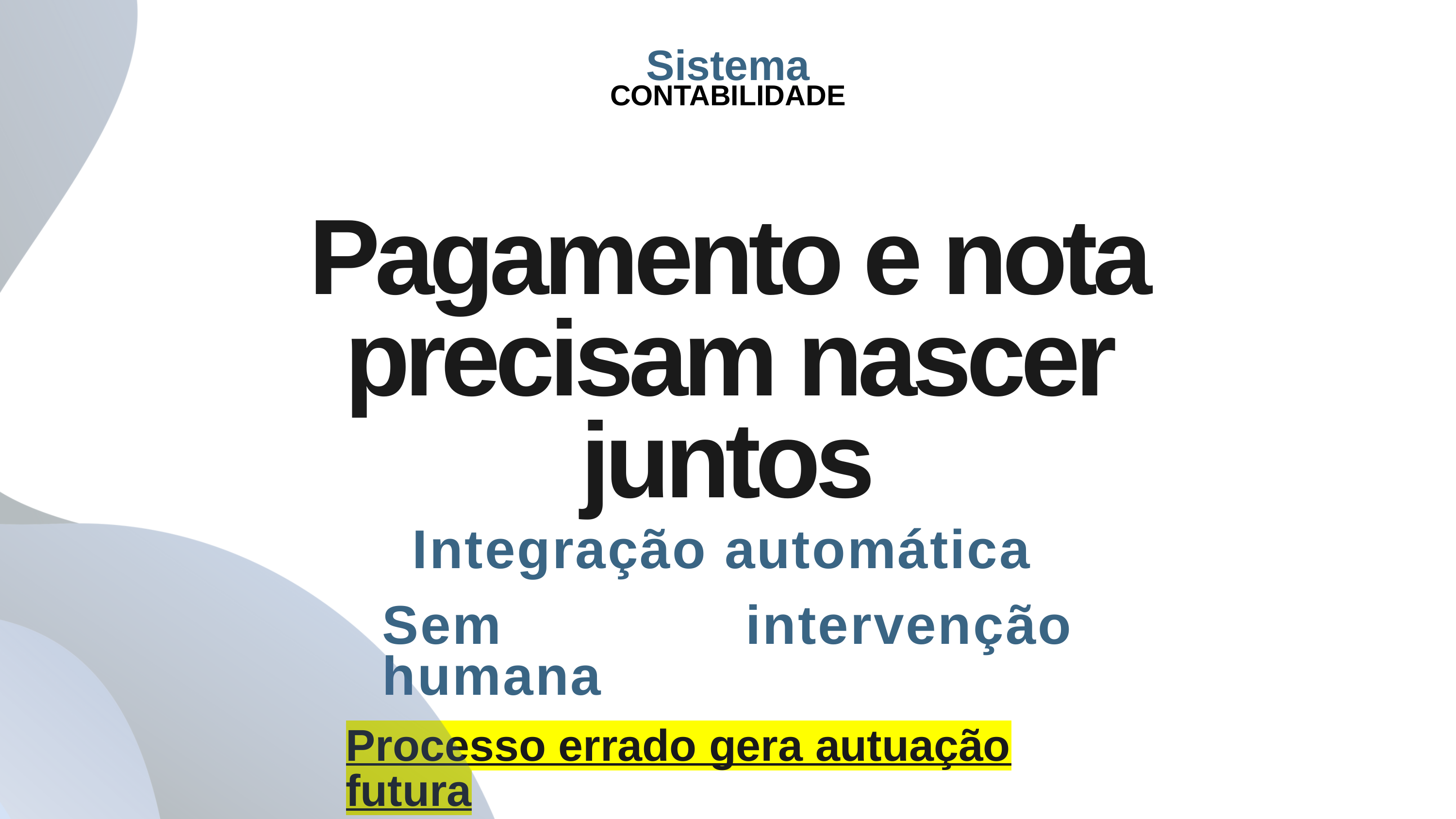

Sistema
CONTABILIDADE
Pagamento e nota precisam nascer juntos
Integração automática

Sem intervenção humana

Processo errado gera autuação futura